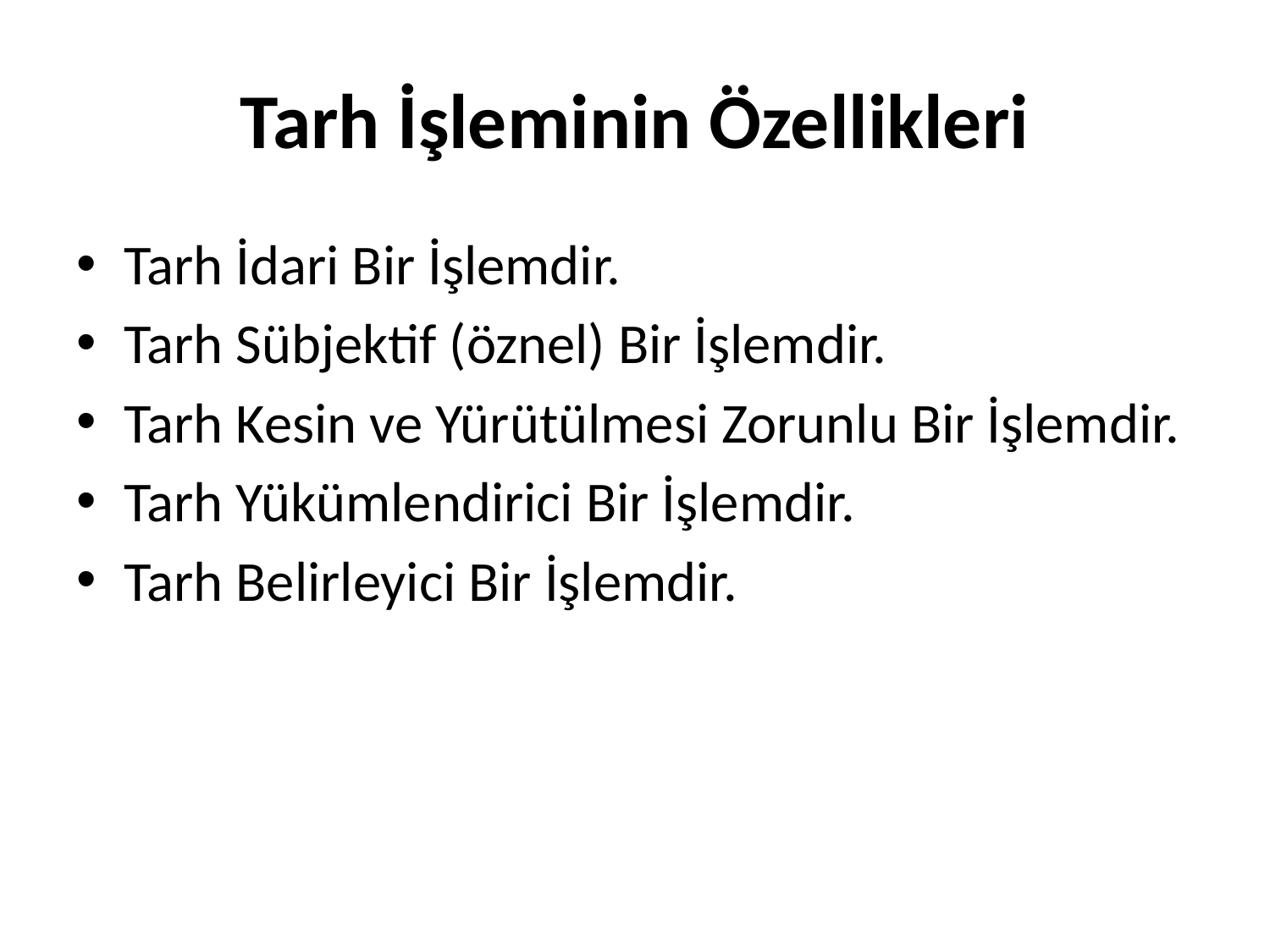

# Tarh İşleminin Özellikleri
Tarh İdari Bir İşlemdir.
Tarh Sübjektif (öznel) Bir İşlemdir.
Tarh Kesin ve Yürütülmesi Zorunlu Bir İşlemdir.
Tarh Yükümlendirici Bir İşlemdir.
Tarh Belirleyici Bir İşlemdir.